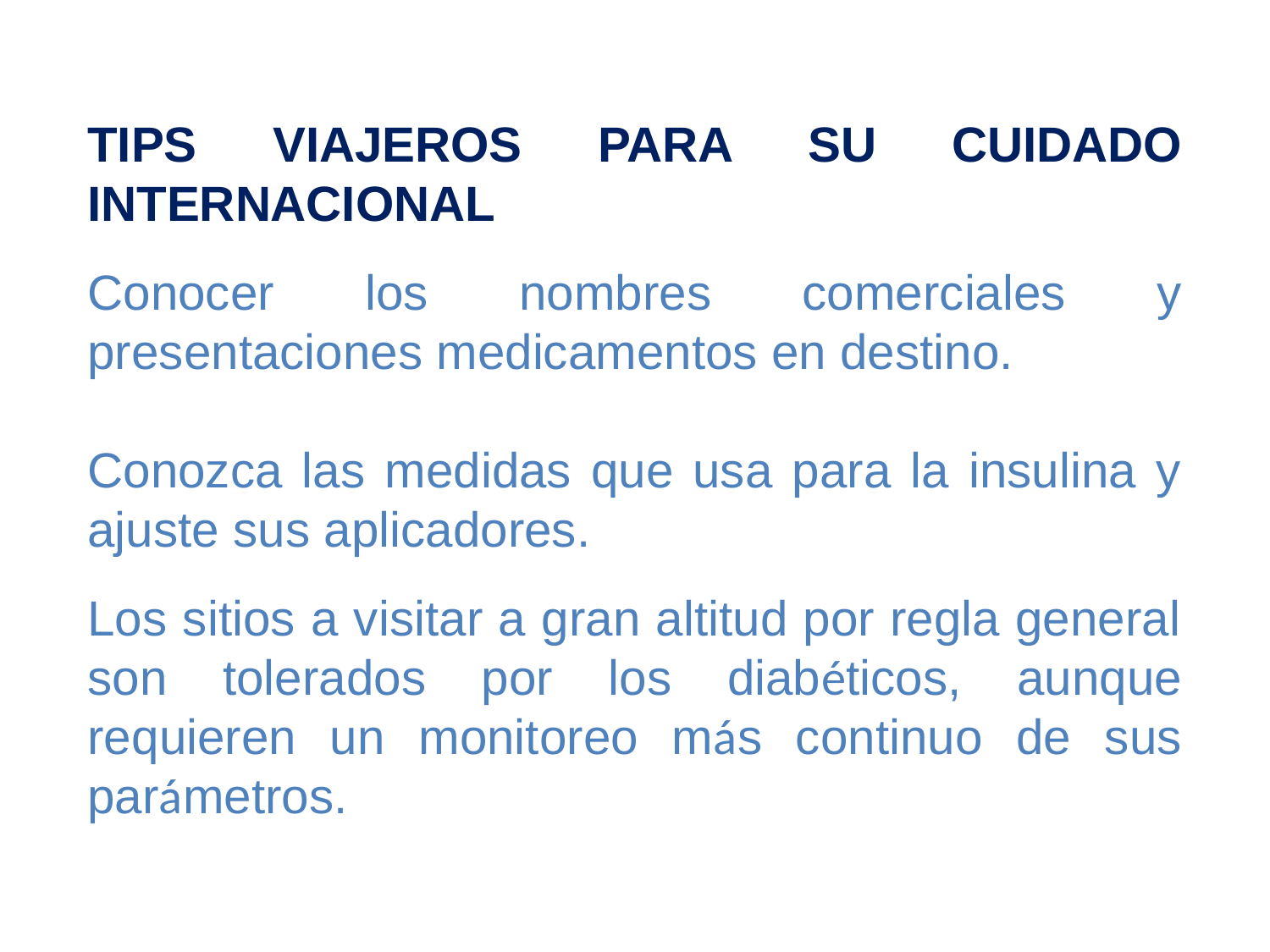

TIPS VIAJEROS PARA SU CUIDADO INTERNACIONAL

Conocer los nombres comerciales y presentaciones medicamentos en destino.

Conozca las medidas que usa para la insulina y ajuste sus aplicadores.

Los sitios a visitar a gran altitud por regla general son tolerados por los diabéticos, aunque requieren un monitoreo más continuo de sus parámetros.